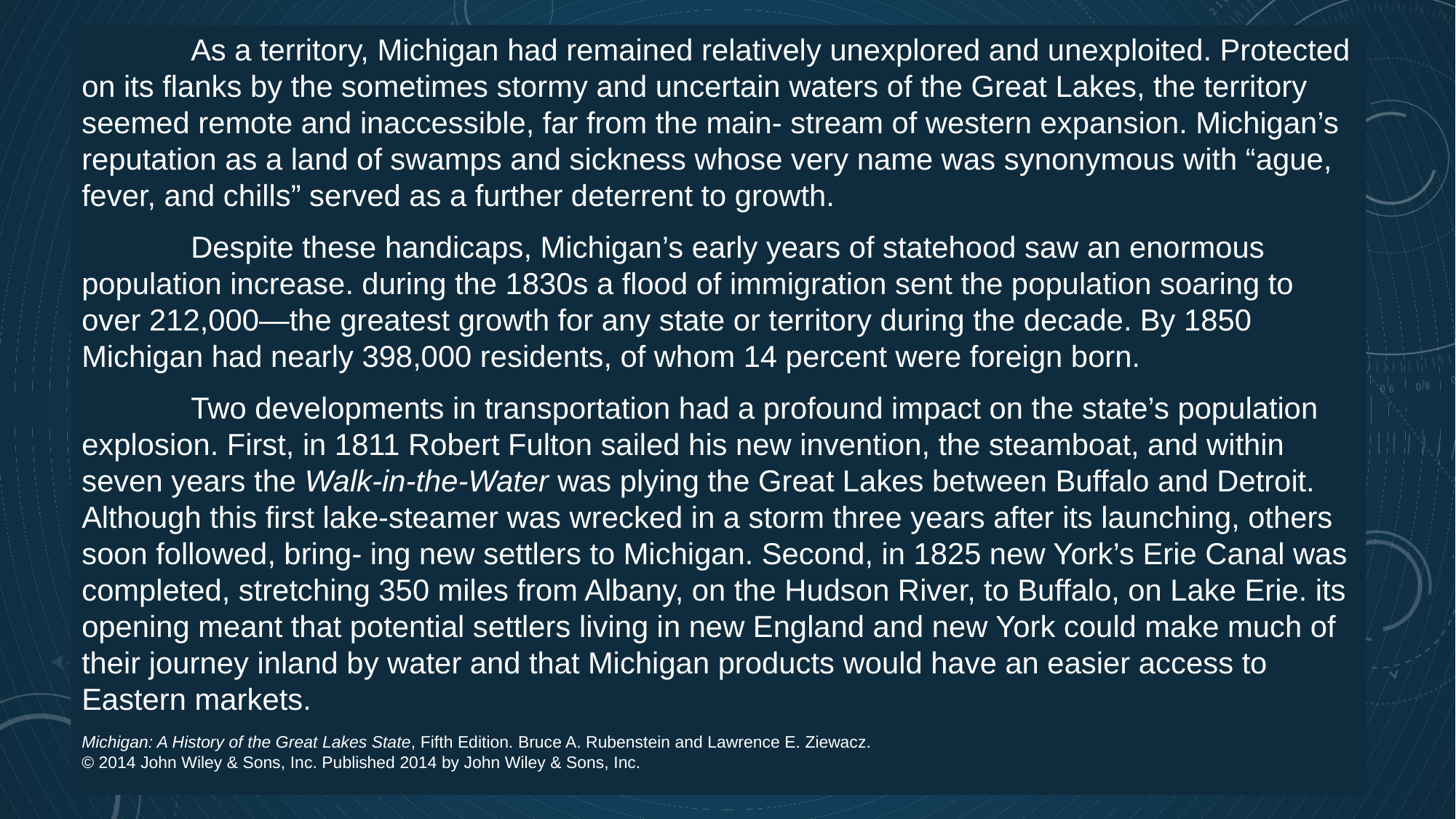

As a territory, Michigan had remained relatively unexplored and unexploited. Protected on its flanks by the sometimes stormy and uncertain waters of the Great Lakes, the territory seemed remote and inaccessible, far from the main- stream of western expansion. Michigan’s reputation as a land of swamps and sickness whose very name was synonymous with “ague, fever, and chills” served as a further deterrent to growth.
	Despite these handicaps, Michigan’s early years of statehood saw an enormous population increase. during the 1830s a flood of immigration sent the population soaring to over 212,000—the greatest growth for any state or territory during the decade. By 1850 Michigan had nearly 398,000 residents, of whom 14 percent were foreign born.
	Two developments in transportation had a profound impact on the state’s population explosion. First, in 1811 Robert Fulton sailed his new invention, the steamboat, and within seven years the Walk-in-the-Water was plying the Great Lakes between Buffalo and Detroit. Although this first lake-steamer was wrecked in a storm three years after its launching, others soon followed, bring- ing new settlers to Michigan. Second, in 1825 new York’s Erie Canal was completed, stretching 350 miles from Albany, on the Hudson River, to Buffalo, on Lake Erie. its opening meant that potential settlers living in new England and new York could make much of their journey inland by water and that Michigan products would have an easier access to Eastern markets.
Michigan: A History of the Great Lakes State, Fifth Edition. Bruce A. Rubenstein and Lawrence E. Ziewacz.
© 2014 John Wiley & Sons, Inc. Published 2014 by John Wiley & Sons, Inc.